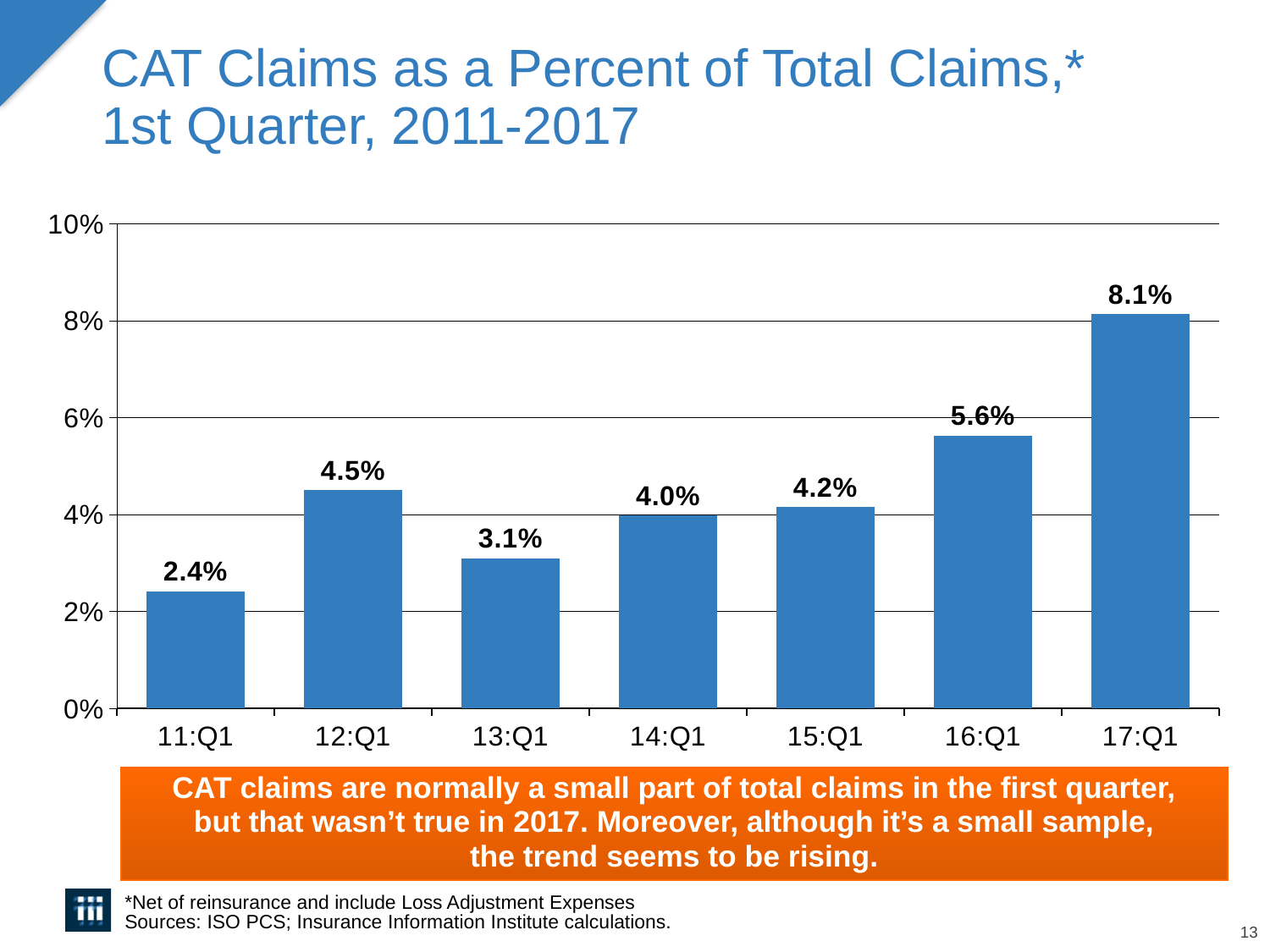

# CAT Claims as a Percent of Total Claims,* 1st Quarter, 2011-2017

### Chart

| Category |  |
|---|---|
| 11:Q1 | 0.0242 |
| 12:Q1 | 0.045 |
| 13:Q1 | 0.031 |
| 14:Q1 | 0.0398 |
| 15:Q1 | 0.0415 |
| 16:Q1 | 0.0563 |
| 17:Q1 | 0.0813 |
CAT claims are normally a small part of total claims in the first quarter,
but that wasn’t true in 2017. Moreover, although it’s a small sample,
the trend seems to be rising.
*Net of reinsurance and include Loss Adjustment Expenses
Sources: ISO PCS; Insurance Information Institute calculations.